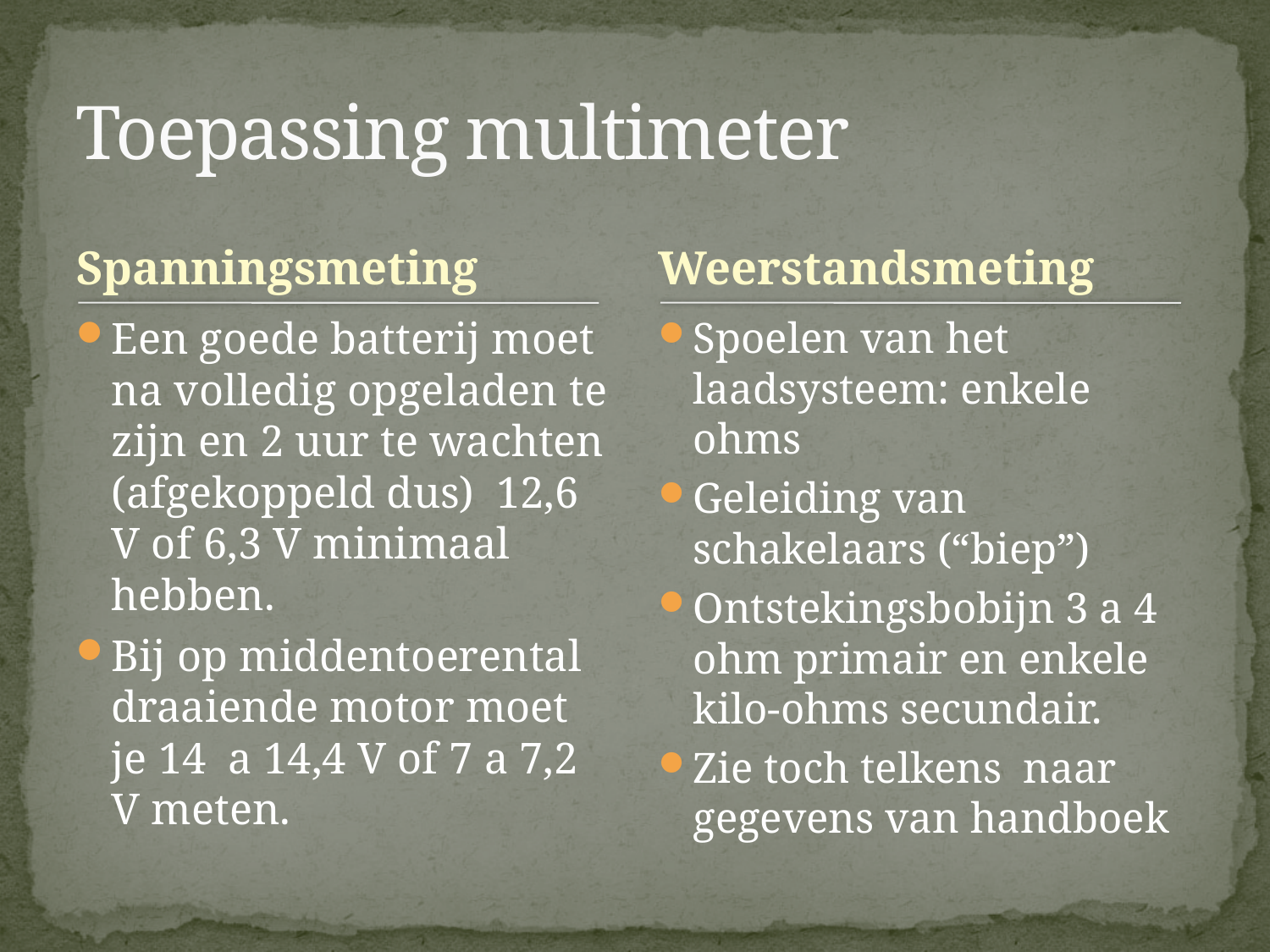

# Toepassing multimeter
Spanningsmeting
Weerstandsmeting
Een goede batterij moet na volledig opgeladen te zijn en 2 uur te wachten (afgekoppeld dus)  12,6 V of 6,3 V minimaal hebben.
Bij op middentoerental draaiende motor moet je 14  a 14,4 V of 7 a 7,2 V meten.
Spoelen van het laadsysteem: enkele ohms
Geleiding van schakelaars (“biep”)
Ontstekingsbobijn 3 a 4 ohm primair en enkele kilo-ohms secundair.
Zie toch telkens  naar gegevens van handboek